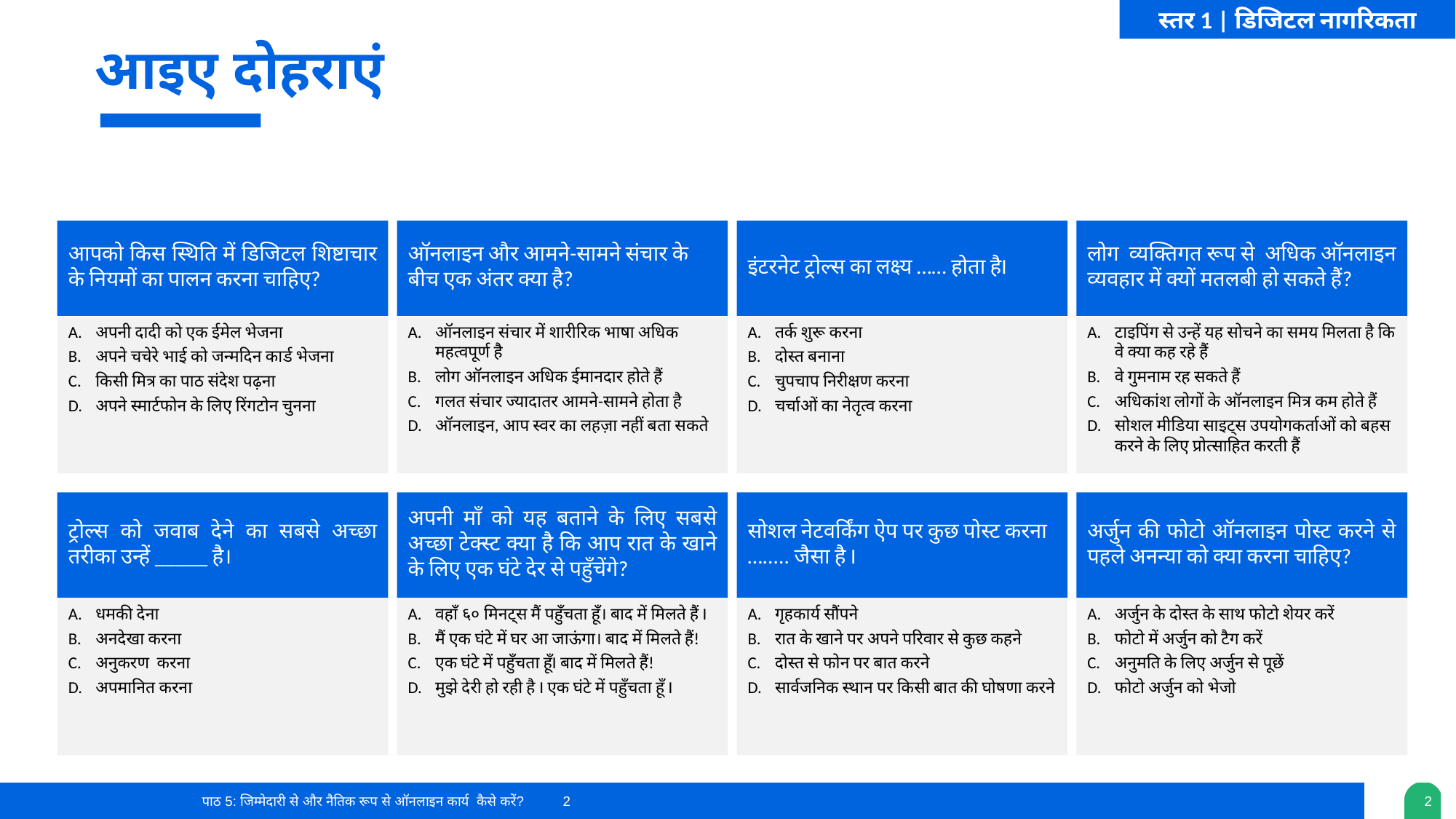

स्तर 1 | डिजिटल नागरिकता
आइए दोहराएं

आपको किस स्थिति में डिजिटल शिष्टाचार के नियमों का पालन करना चाहिए?
ऑनलाइन और आमने-सामने संचार के बीच एक अंतर क्या है?
इंटरनेट ट्रोल्स का लक्ष्य …… होता हैI
लोग  व्यक्तिगत रूप से  अधिक ऑनलाइन व्यवहार में क्यों मतलबी हो सकते हैं?
अपनी दादी को एक ईमेल भेजना
अपने चचेरे भाई को जन्मदिन कार्ड भेजना
किसी मित्र का पाठ संदेश पढ़ना
अपने स्मार्टफोन के लिए रिंगटोन चुनना
ऑनलाइन संचार में शारीरिक भाषा अधिक महत्वपूर्ण है
लोग ऑनलाइन अधिक ईमानदार होते हैं
गलत संचार ज्यादातर आमने-सामने होता है
ऑनलाइन, आप स्वर का लहज़ा नहीं बता सकते
तर्क शुरू करना
दोस्त बनाना
चुपचाप निरीक्षण करना
चर्चाओं का नेतृत्व करना
टाइपिंग से उन्हें यह सोचने का समय मिलता है कि वे क्या कह रहे हैं
वे गुमनाम रह सकते हैं
अधिकांश लोगों के ऑनलाइन मित्र कम होते हैं
सोशल मीडिया साइट्स उपयोगकर्ताओं को बहस करने के लिए प्रोत्साहित करती हैं
ट्रोल्स को जवाब देने का सबसे अच्छा तरीका उन्हें _____ है।
अपनी माँ को यह बताने के लिए सबसे अच्छा टेक्स्ट क्या है कि आप रात के खाने के लिए एक घंटे देर से पहुँचेंगे?
सोशल नेटवर्किंग ऐप पर कुछ पोस्ट करना …..... जैसा है I
अर्जुन की फोटो ऑनलाइन पोस्ट करने से पहले अनन्या को क्या करना चाहिए?
धमकी देना
अनदेखा करना
अनुकरण  करना
अपमानित करना
वहाँ ६० मिनट्स मैं पहुँचता हूँ। बाद में मिलते हैं I
मैं एक घंटे में घर आ जाऊंगा। बाद में मिलते हैं!
एक घंटे में पहुँचता हूँI बाद में मिलते हैं!
मुझे देरी हो रही है I एक घंटे में पहुँचता हूँ I
गृहकार्य सौंपने
रात के खाने पर अपने परिवार से कुछ कहने
दोस्त से फोन पर बात करने
सार्वजनिक स्थान पर किसी बात की घोषणा करने
अर्जुन के दोस्त के साथ फोटो शेयर करें
फोटो में अर्जुन को टैग करें
अनुमति के लिए अर्जुन से पूछें
फोटो अर्जुन को भेजो
पाठ 5: जिम्मेदारी से और नैतिक रूप से ऑनलाइन कार्य  कैसे करें?
2
2